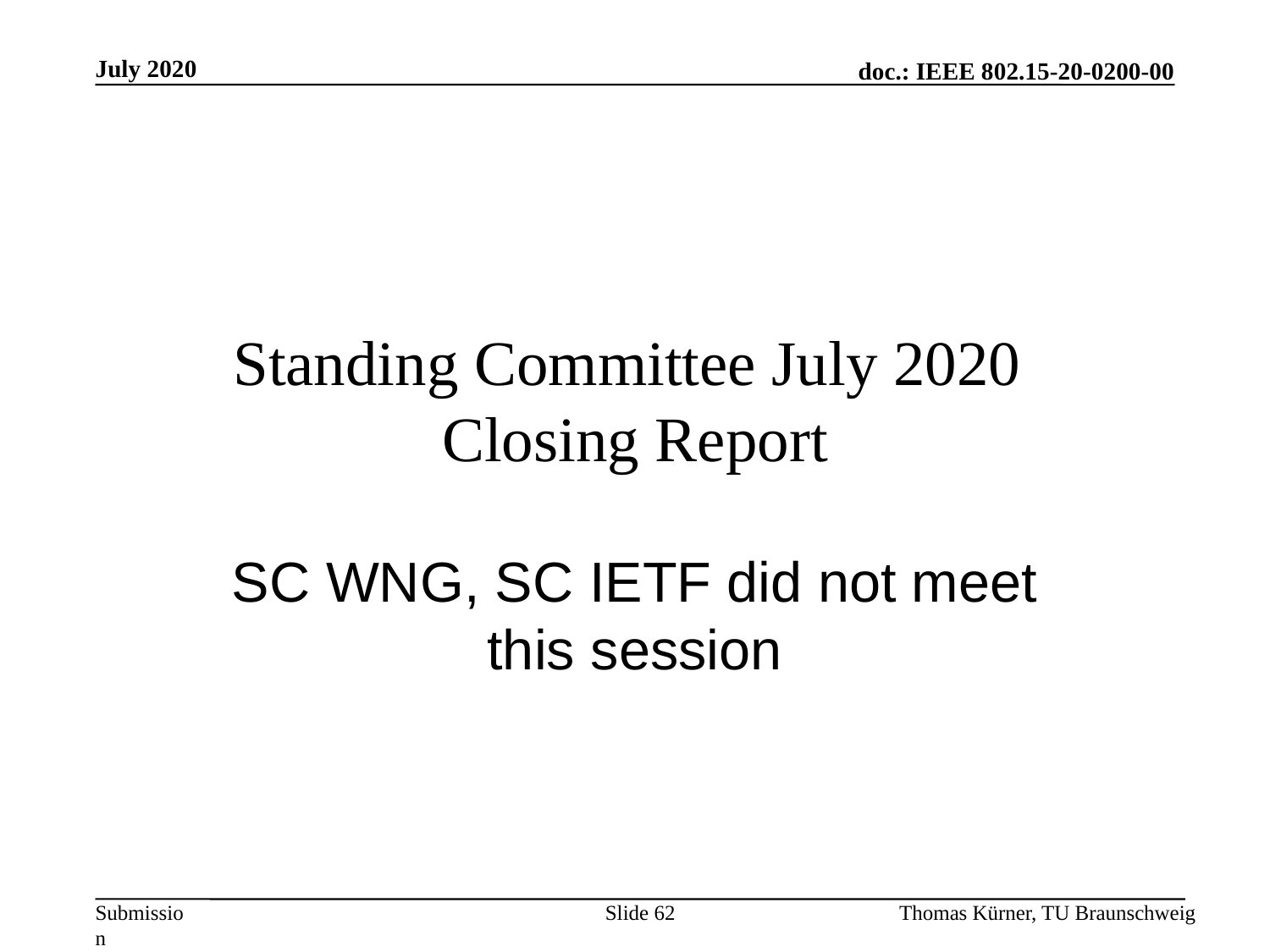

July 2020
# Standing Committee July 2020 Closing Report
SC WNG, SC IETF did not meet this session
Slide 62
Thomas Kürner, TU Braunschweig